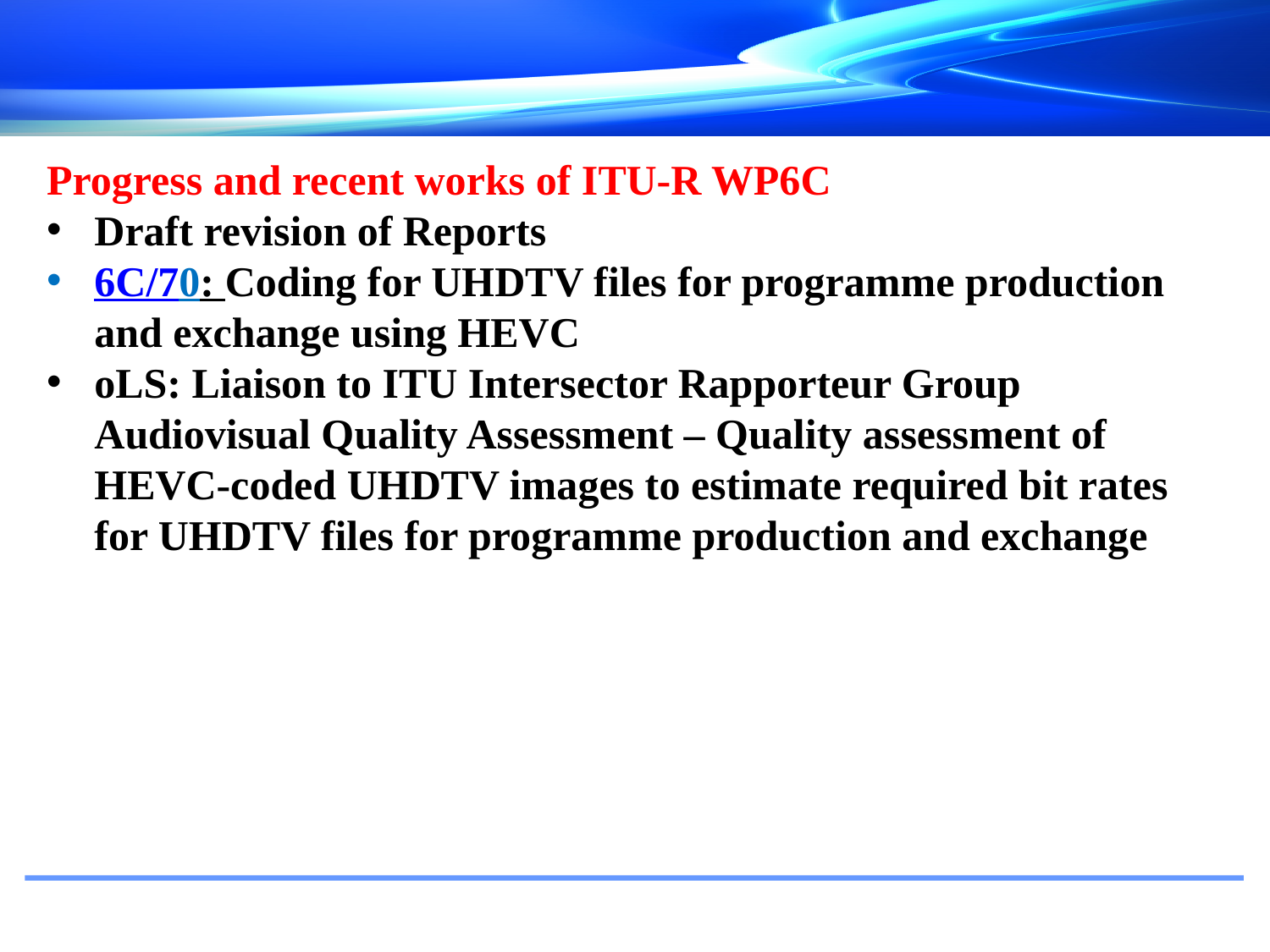

Progress and recent works of ITU-R WP6C
Draft revision of Reports
6C/70: Coding for UHDTV files for programme production and exchange using HEVC
oLS: Liaison to ITU Intersector Rapporteur Group Audiovisual Quality Assessment – Quality assessment of HEVC-coded UHDTV images to estimate required bit rates for UHDTV files for programme production and exchange

#